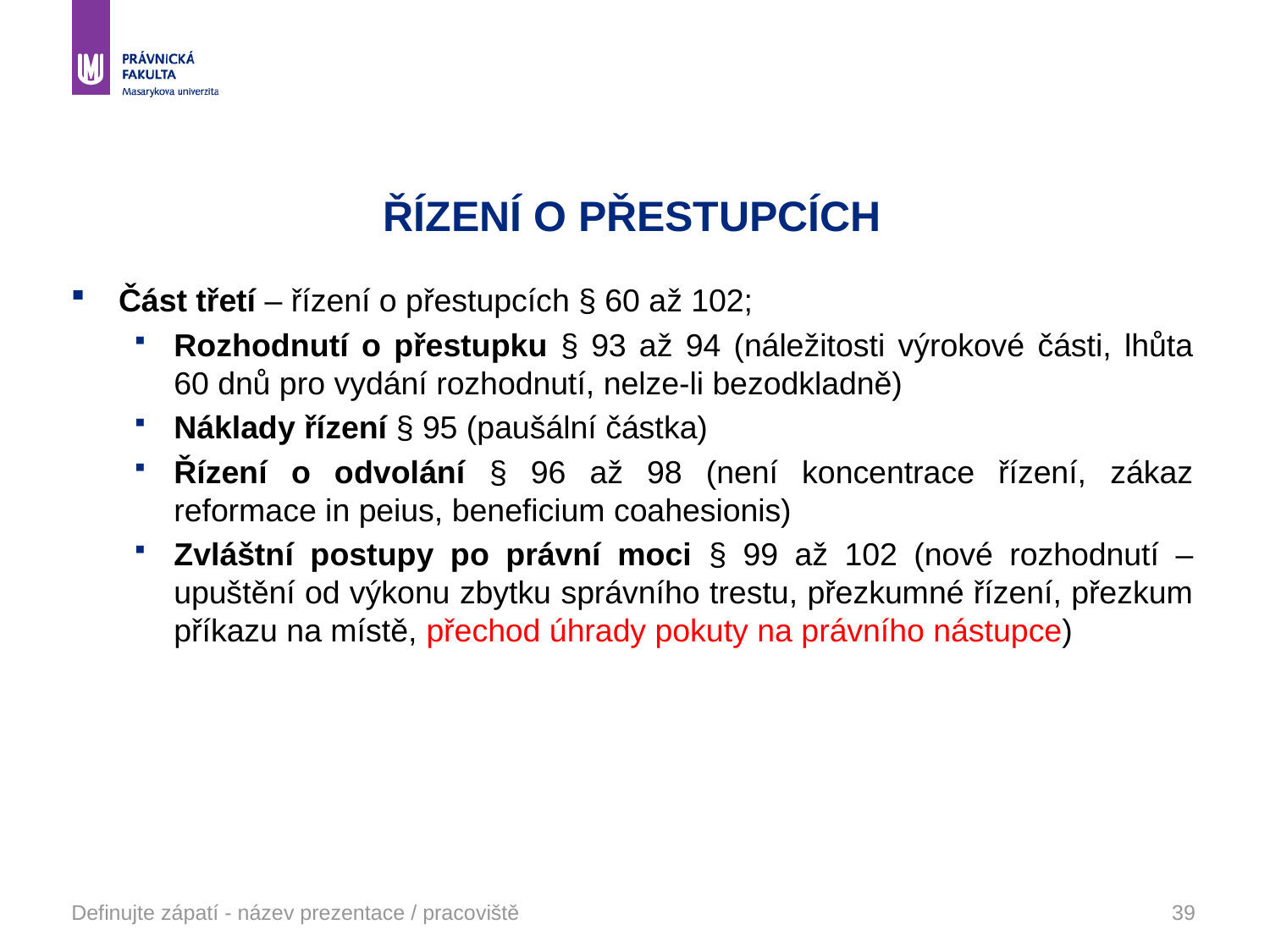

# ŘÍZENÍ O PŘESTUPCÍCH
Část třetí – řízení o přestupcích § 60 až 102;
Rozhodnutí o přestupku § 93 až 94 (náležitosti výrokové části, lhůta 60 dnů pro vydání rozhodnutí, nelze-li bezodkladně)
Náklady řízení § 95 (paušální částka)
Řízení o odvolání § 96 až 98 (není koncentrace řízení, zákaz reformace in peius, beneficium coahesionis)
Zvláštní postupy po právní moci § 99 až 102 (nové rozhodnutí – upuštění od výkonu zbytku správního trestu, přezkumné řízení, přezkum příkazu na místě, přechod úhrady pokuty na právního nástupce)

Definujte zápatí - název prezentace / pracoviště
39